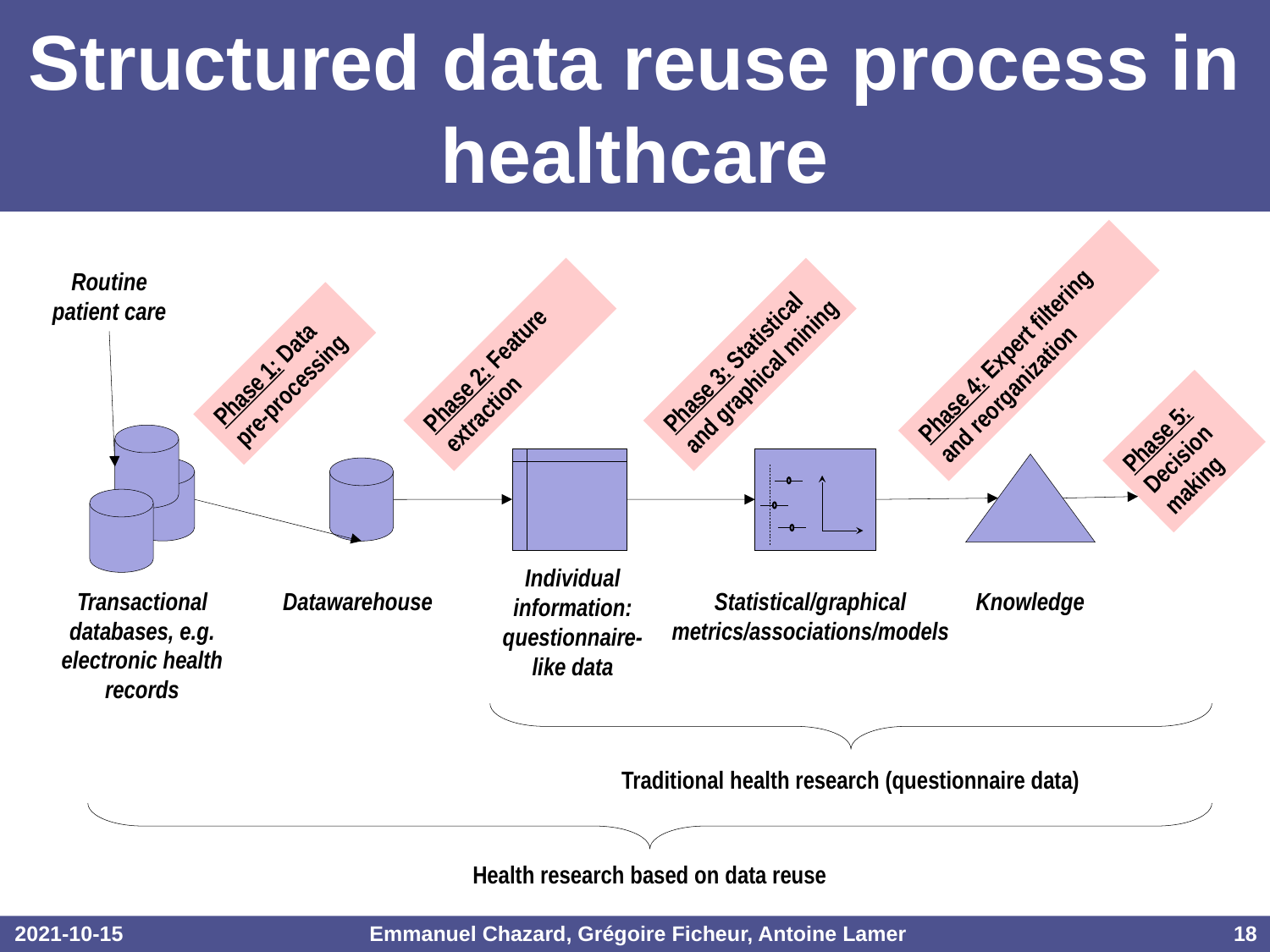

# Structured data reuse process in healthcare
Routine patient care

Phase 4: Expert filtering and reorganization
Phase 3: Statistical and graphical mining
Phase 2: Feature extraction
Phase 1: Data pre-processing

Phase 5: Decision making

Individual information: questionnaire-like data
Transactional
databases, e.g. electronic health records
Datawarehouse
Statistical/graphical metrics/associations/models
Knowledge
Traditional health research (questionnaire data)
Health research based on data reuse
2021-10-15
Emmanuel Chazard, Grégoire Ficheur, Antoine Lamer
18